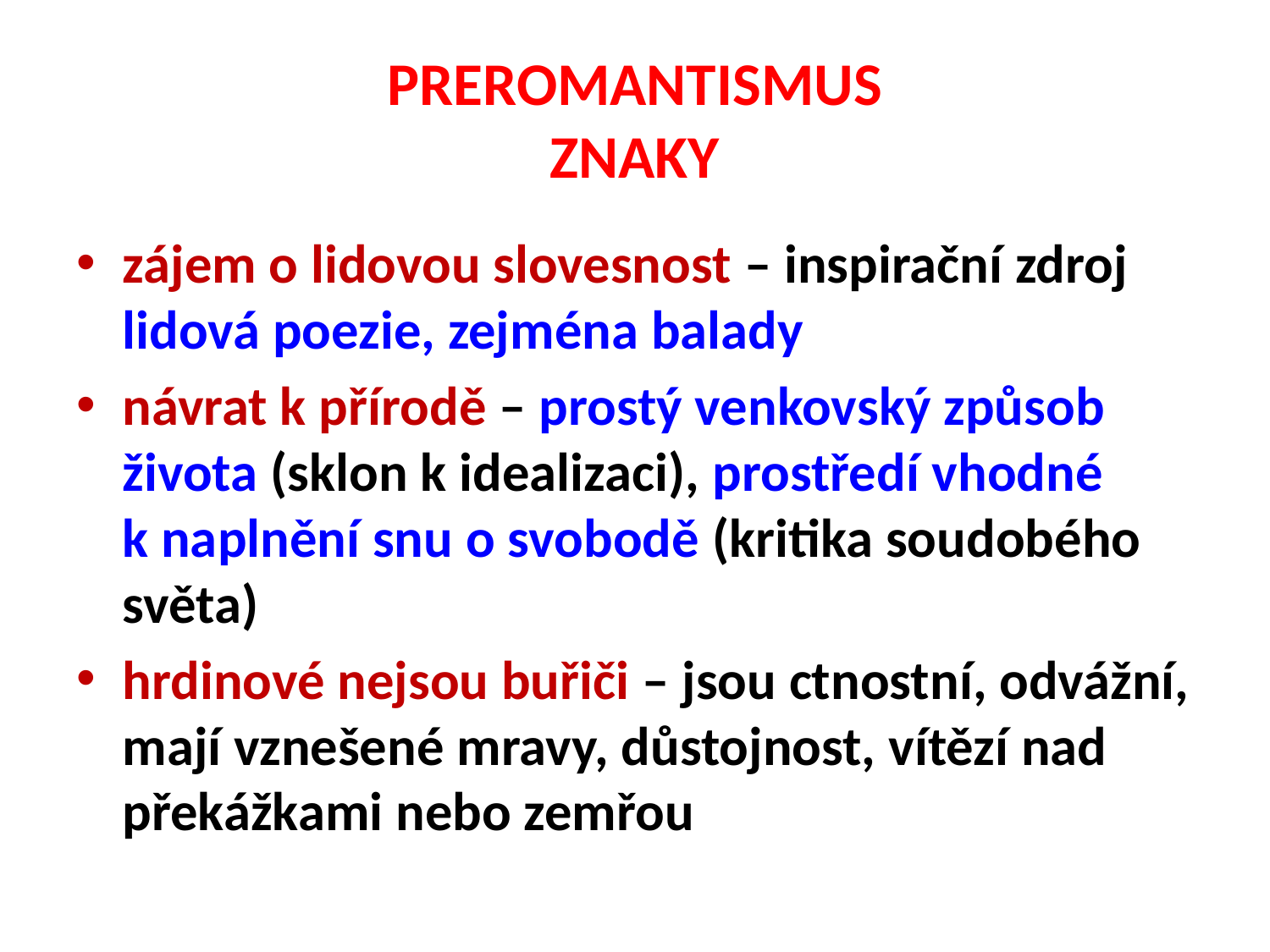

# PREROMANTISMUS ZNAKY
zájem o lidovou slovesnost – inspirační zdroj lidová poezie, zejména balady
návrat k přírodě – prostý venkovský způsob života (sklon k idealizaci), prostředí vhodné k naplnění snu o svobodě (kritika soudobého světa)
hrdinové nejsou buřiči – jsou ctnostní, odvážní, mají vznešené mravy, důstojnost, vítězí nad překážkami nebo zemřou